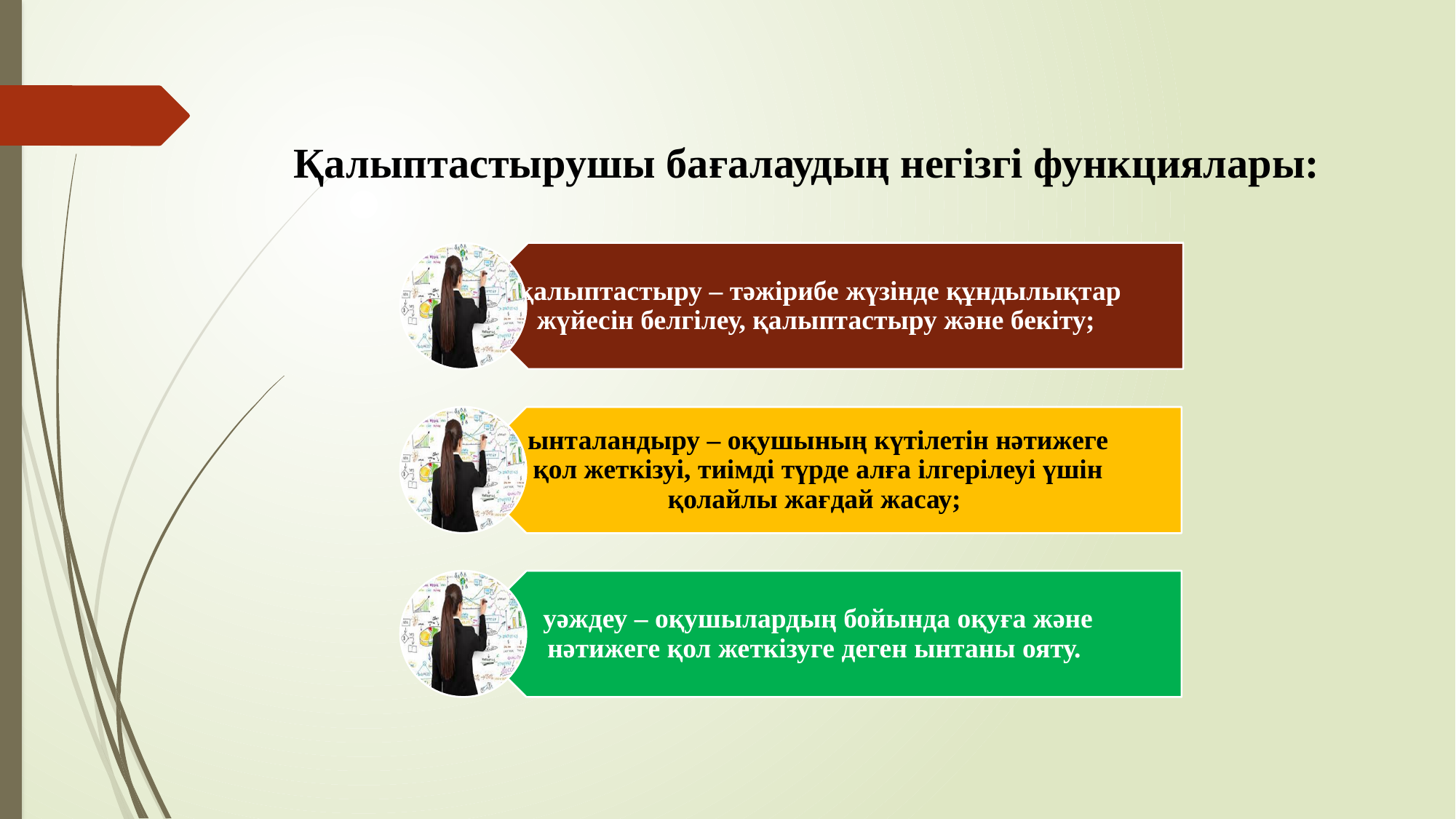

# Қалыптастырушы бағалаудың негізгі функциялары:
қалыптастыру – тәжірибе жүзінде құндылықтар жүйесін белгілеу, қалыптастыру және бекіту;
ынталандыру – оқушының күтілетін нәтижеге қол жеткізуі, тиімді түрде алға ілгерілеуі үшін қолайлы жағдай жасау;
уәждеу – оқушылардың бойында оқуға және нәтижеге қол жеткізуге деген ынтаны ояту.